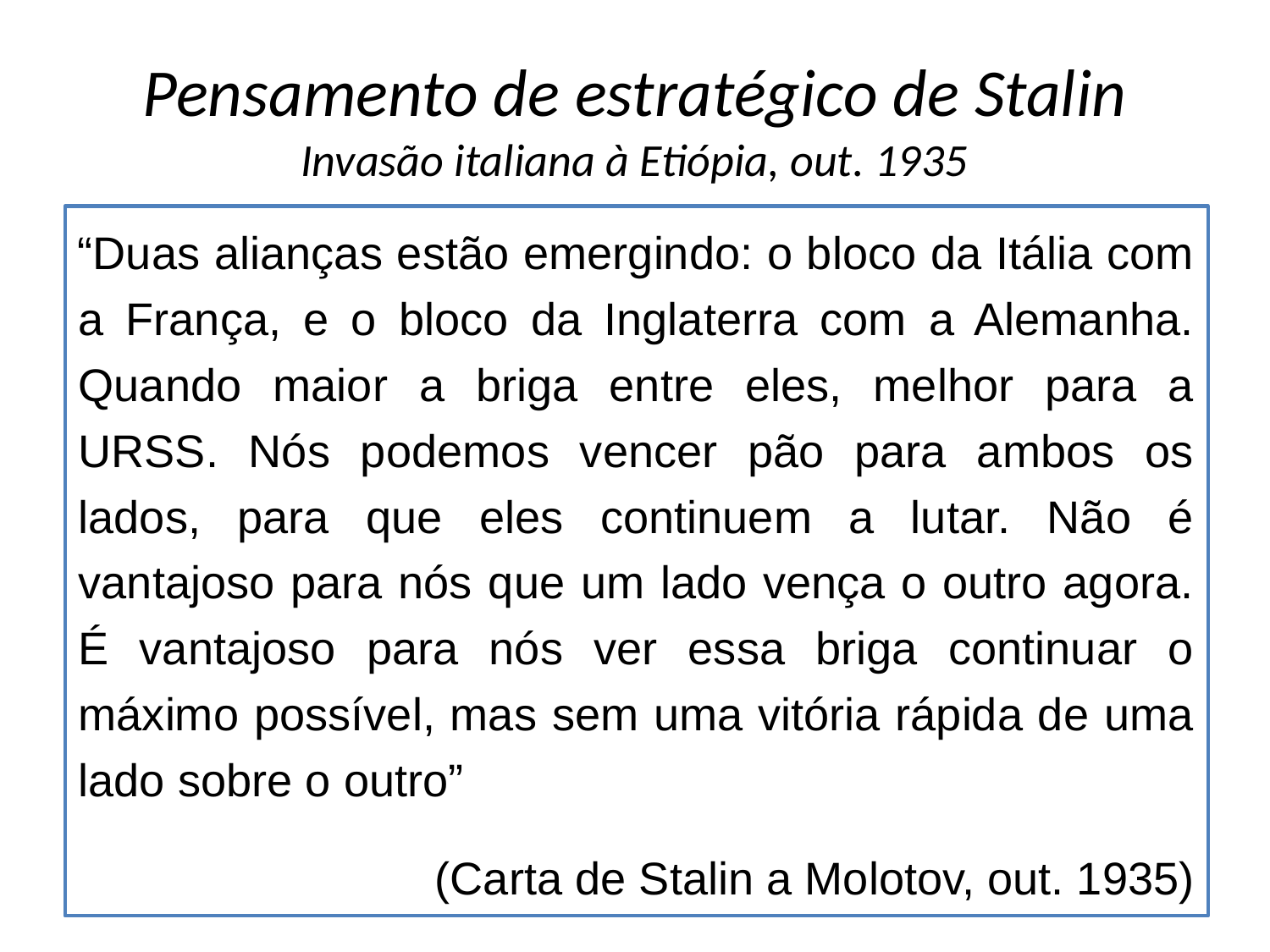

# Pensamento de estratégico de Stalin Invasão italiana à Etiópia, out. 1935
“Duas alianças estão emergindo: o bloco da Itália com a França, e o bloco da Inglaterra com a Alemanha. Quando maior a briga entre eles, melhor para a URSS. Nós podemos vencer pão para ambos os lados, para que eles continuem a lutar. Não é vantajoso para nós que um lado vença o outro agora. É vantajoso para nós ver essa briga continuar o máximo possível, mas sem uma vitória rápida de uma lado sobre o outro”
(Carta de Stalin a Molotov, out. 1935)